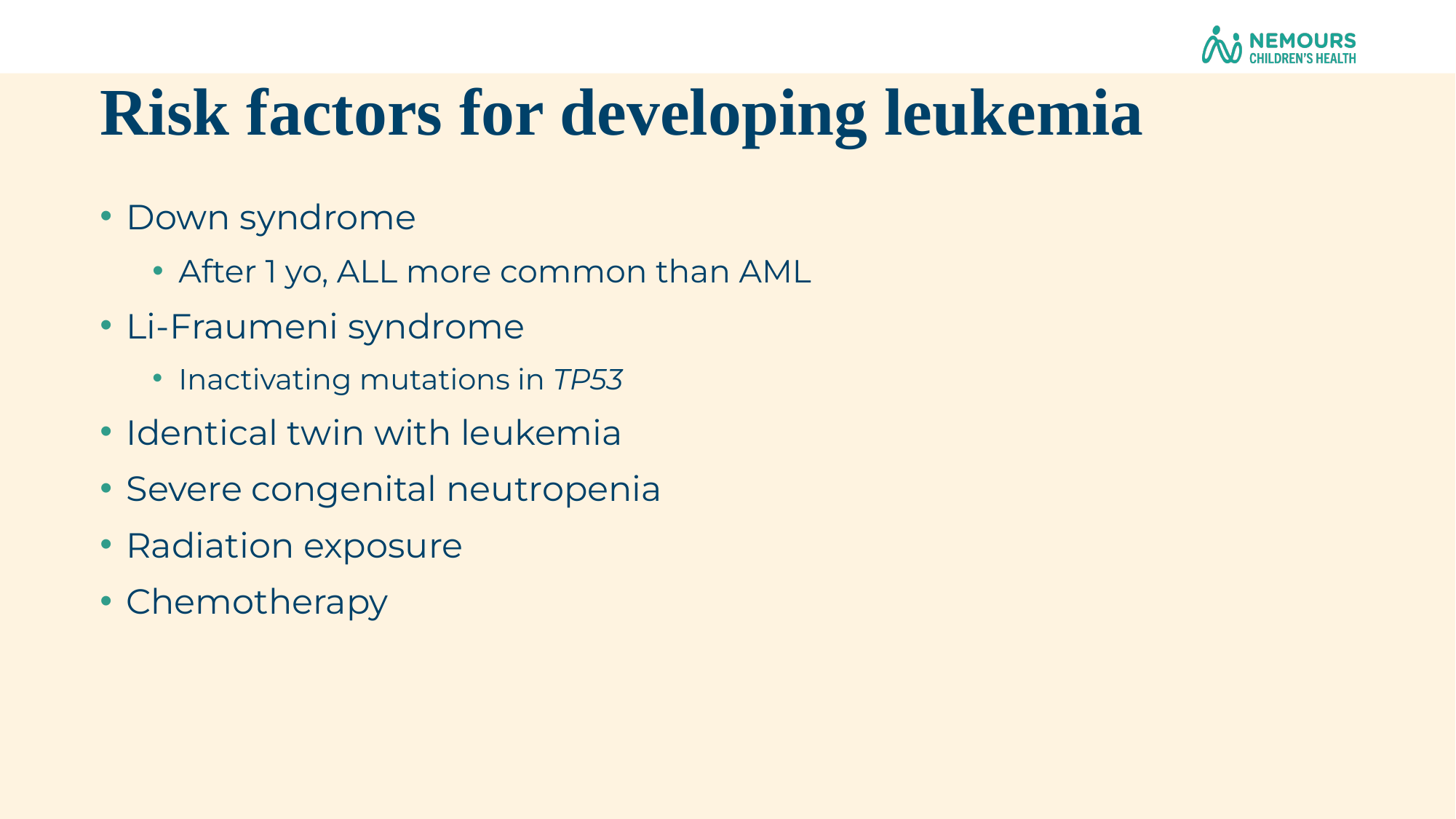

# Risk factors for developing leukemia
Down syndrome
After 1 yo, ALL more common than AML
Li-Fraumeni syndrome
Inactivating mutations in TP53
Identical twin with leukemia
Severe congenital neutropenia
Radiation exposure
Chemotherapy